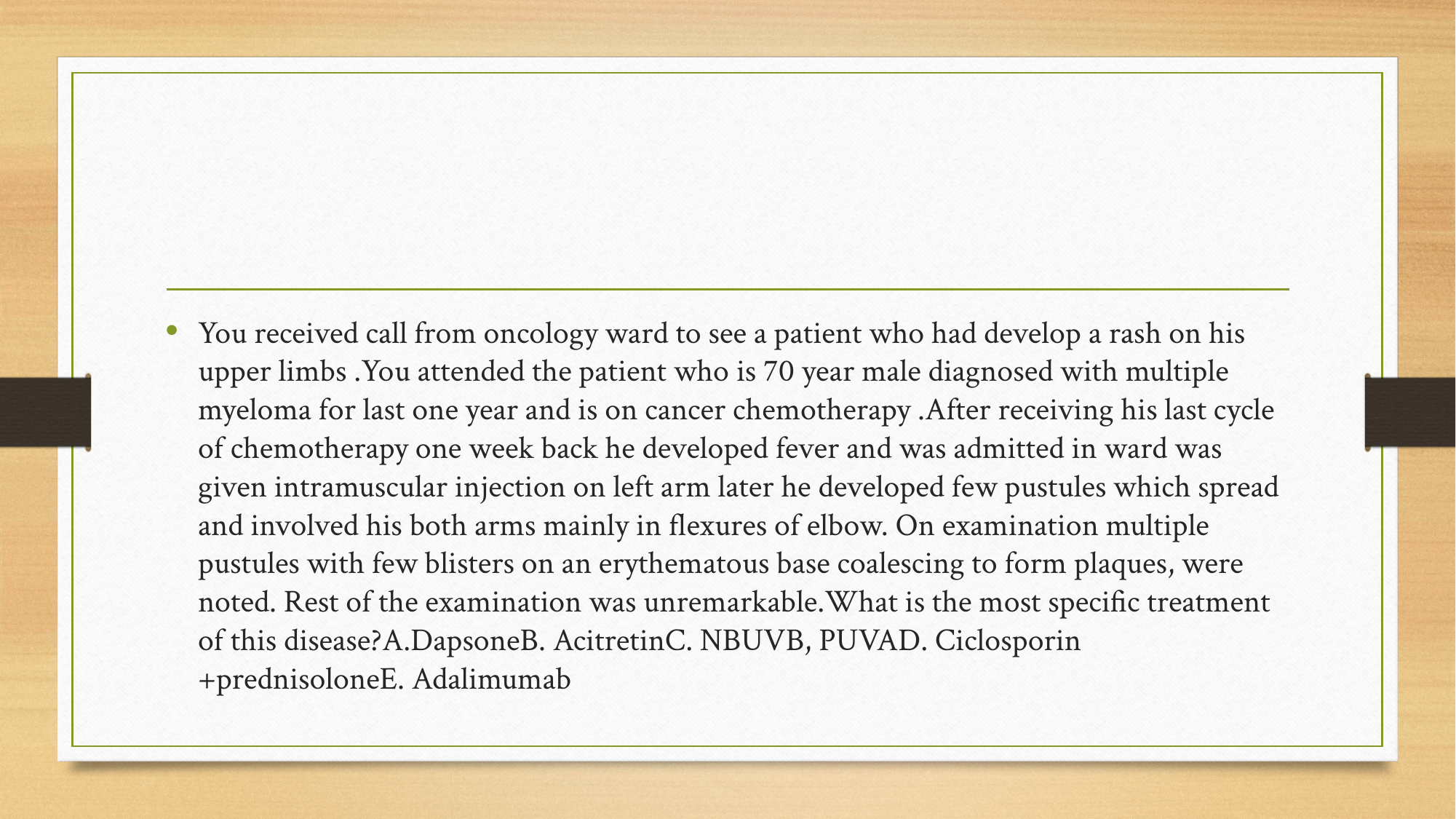

#
You received call from oncology ward to see a patient who had develop a rash on his upper limbs .You attended the patient who is 70 year male diagnosed with multiple myeloma for last one year and is on cancer chemotherapy .After receiving his last cycle of chemotherapy one week back he developed fever and was admitted in ward was given intramuscular injection on left arm later he developed few pustules which spread and involved his both arms mainly in flexures of elbow. On examination multiple pustules with few blisters on an erythematous base coalescing to form plaques, were noted. Rest of the examination was unremarkable.What is the most specific treatment of this disease?A.DapsoneB. AcitretinC. NBUVB, PUVAD. Ciclosporin +prednisoloneE. Adalimumab